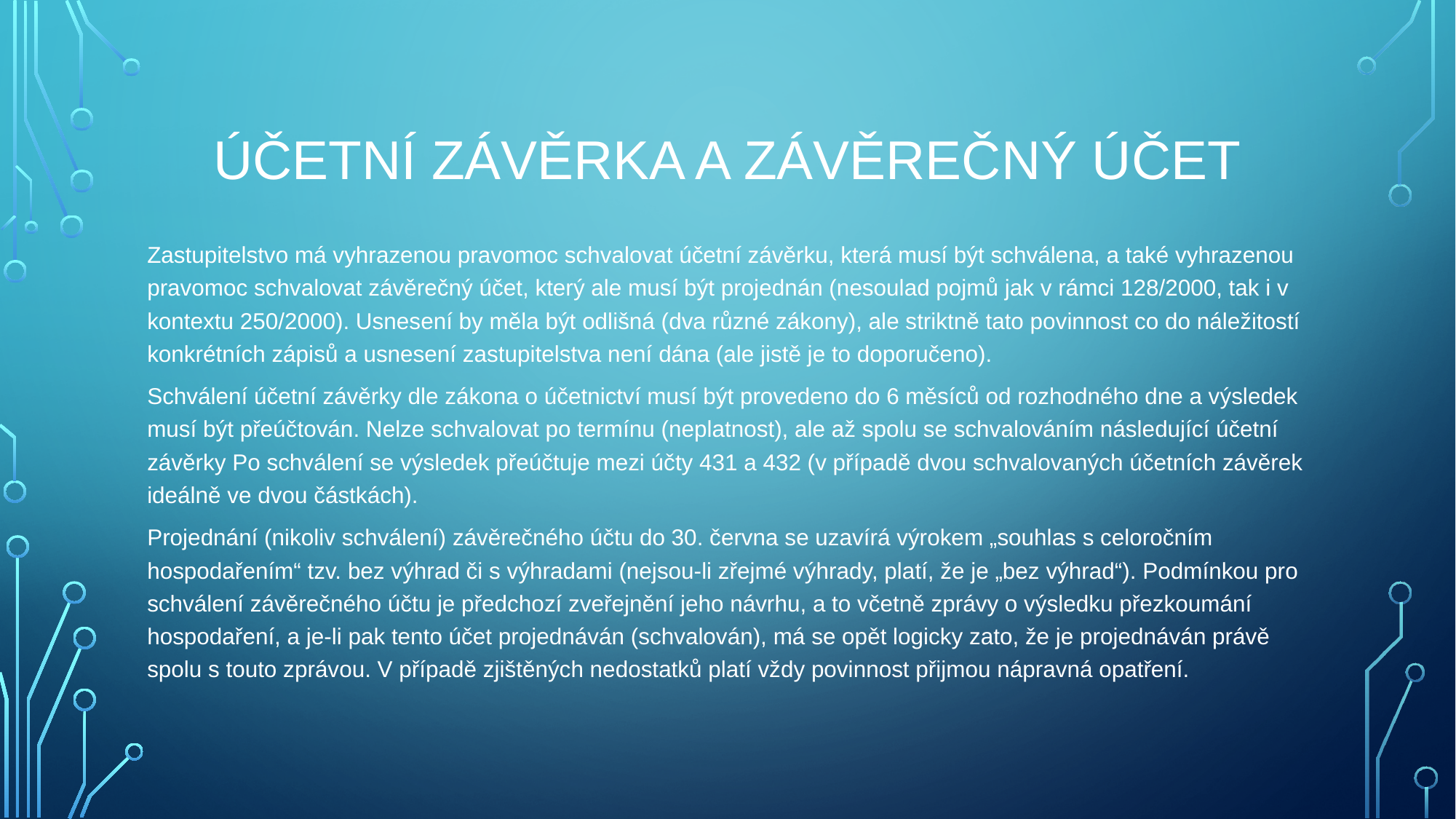

# Účetní závěrka a závěrečný účet
Zastupitelstvo má vyhrazenou pravomoc schvalovat účetní závěrku, která musí být schválena, a také vyhrazenou pravomoc schvalovat závěrečný účet, který ale musí být projednán (nesoulad pojmů jak v rámci 128/2000, tak i v kontextu 250/2000). Usnesení by měla být odlišná (dva různé zákony), ale striktně tato povinnost co do náležitostí konkrétních zápisů a usnesení zastupitelstva není dána (ale jistě je to doporučeno).
Schválení účetní závěrky dle zákona o účetnictví musí být provedeno do 6 měsíců od rozhodného dne a výsledek musí být přeúčtován. Nelze schvalovat po termínu (neplatnost), ale až spolu se schvalováním následující účetní závěrky Po schválení se výsledek přeúčtuje mezi účty 431 a 432 (v případě dvou schvalovaných účetních závěrek ideálně ve dvou částkách).
Projednání (nikoliv schválení) závěrečného účtu do 30. června se uzavírá výrokem „souhlas s celoročním hospodařením“ tzv. bez výhrad či s výhradami (nejsou-li zřejmé výhrady, platí, že je „bez výhrad“). Podmínkou pro schválení závěrečného účtu je předchozí zveřejnění jeho návrhu, a to včetně zprávy o výsledku přezkoumání hospodaření, a je-li pak tento účet projednáván (schvalován), má se opět logicky zato, že je projednáván právě spolu s touto zprávou. V případě zjištěných nedostatků platí vždy povinnost přijmou nápravná opatření.